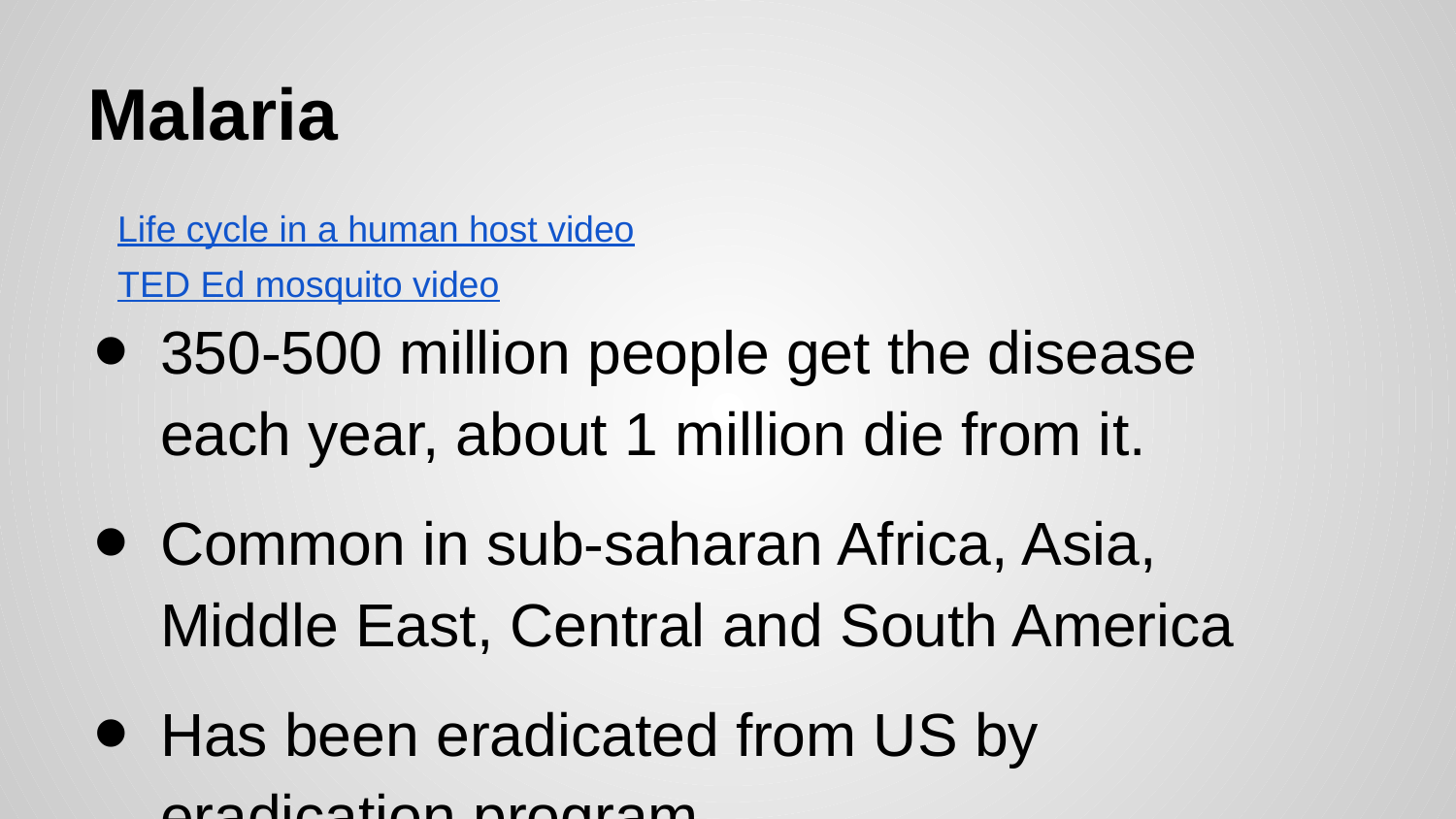

# Malaria
Life cycle in a human host video
TED Ed mosquito video
350-500 million people get the disease each year, about 1 million die from it.
Common in sub-saharan Africa, Asia, Middle East, Central and South America
Has been eradicated from US by eradication program